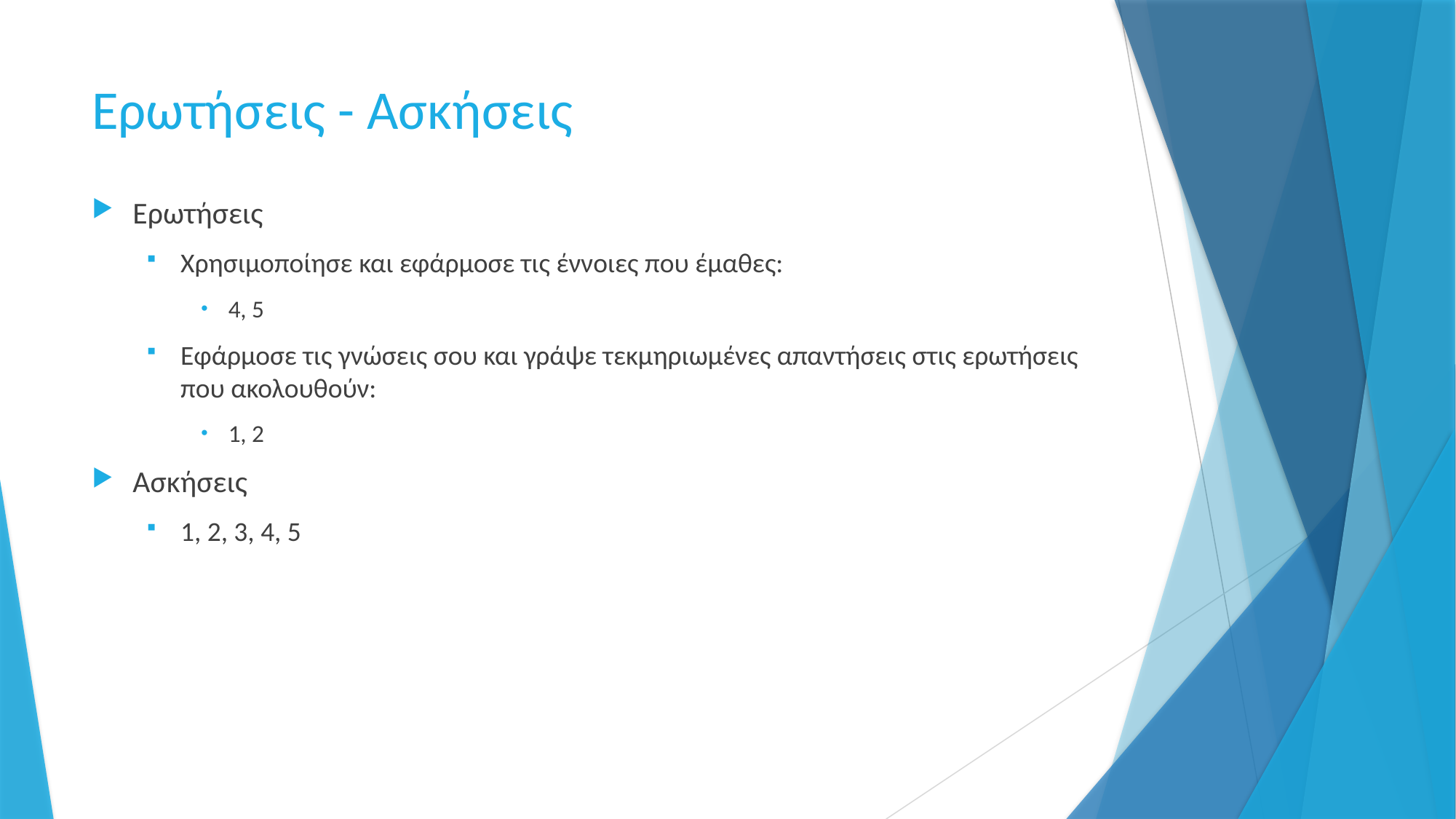

# Ερωτήσεις - Ασκήσεις
Ερωτήσεις
Χρησιμοποίησε και εφάρμοσε τις έννοιες που έμαθες:
4, 5
Εφάρμοσε τις γνώσεις σου και γράψε τεκμηριωμένες απαντήσεις στις ερωτήσεις που ακολουθούν:
1, 2
Ασκήσεις
1, 2, 3, 4, 5